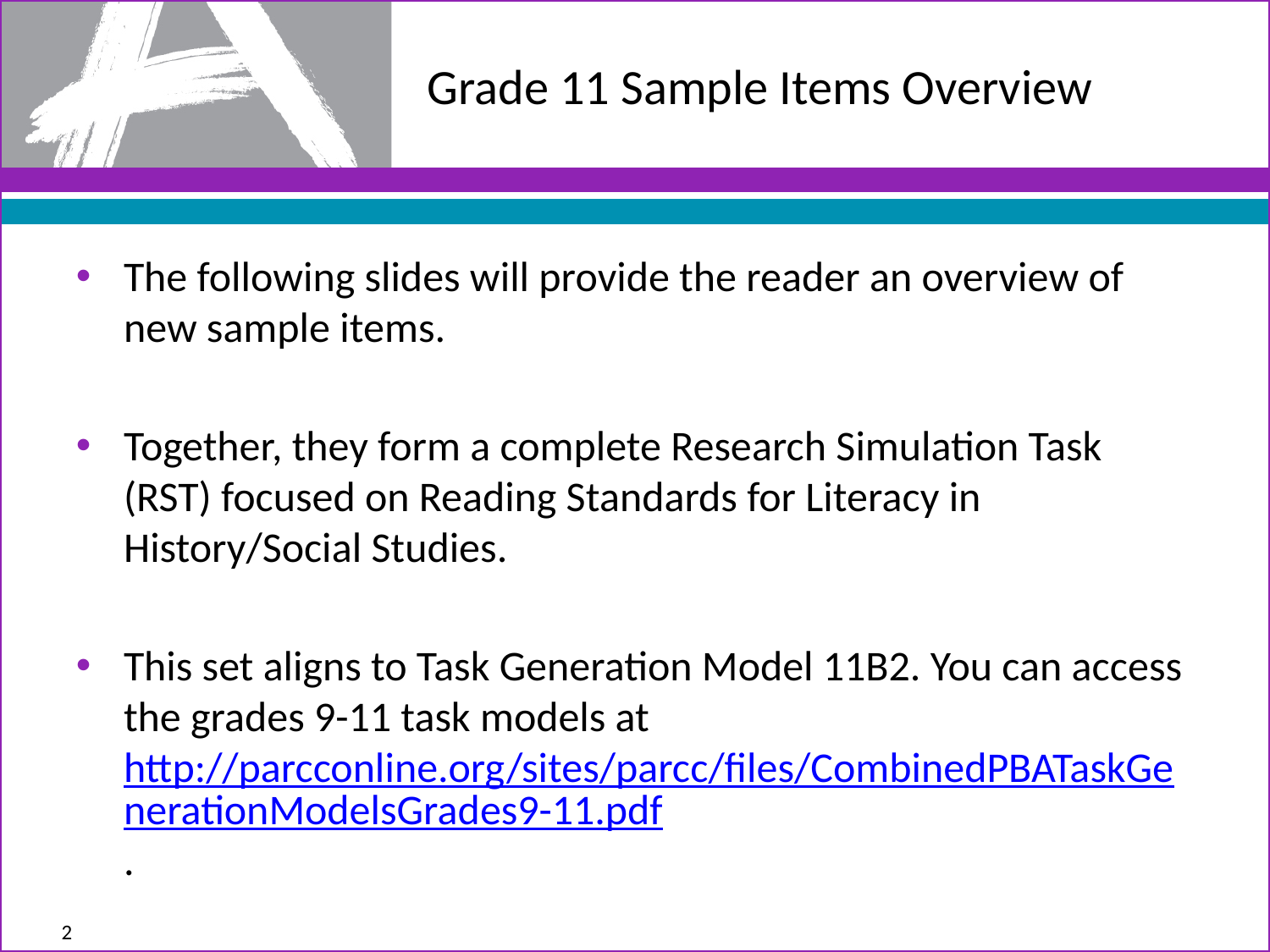

# Grade 11 Sample Items Overview
The following slides will provide the reader an overview of new sample items.

Together, they form a complete Research Simulation Task (RST) focused on Reading Standards for Literacy in History/Social Studies.

This set aligns to Task Generation Model 11B2. You can access the grades 9-11 task models at http://parcconline.org/sites/parcc/files/CombinedPBATaskGenerationModelsGrades9-11.pdf.

2